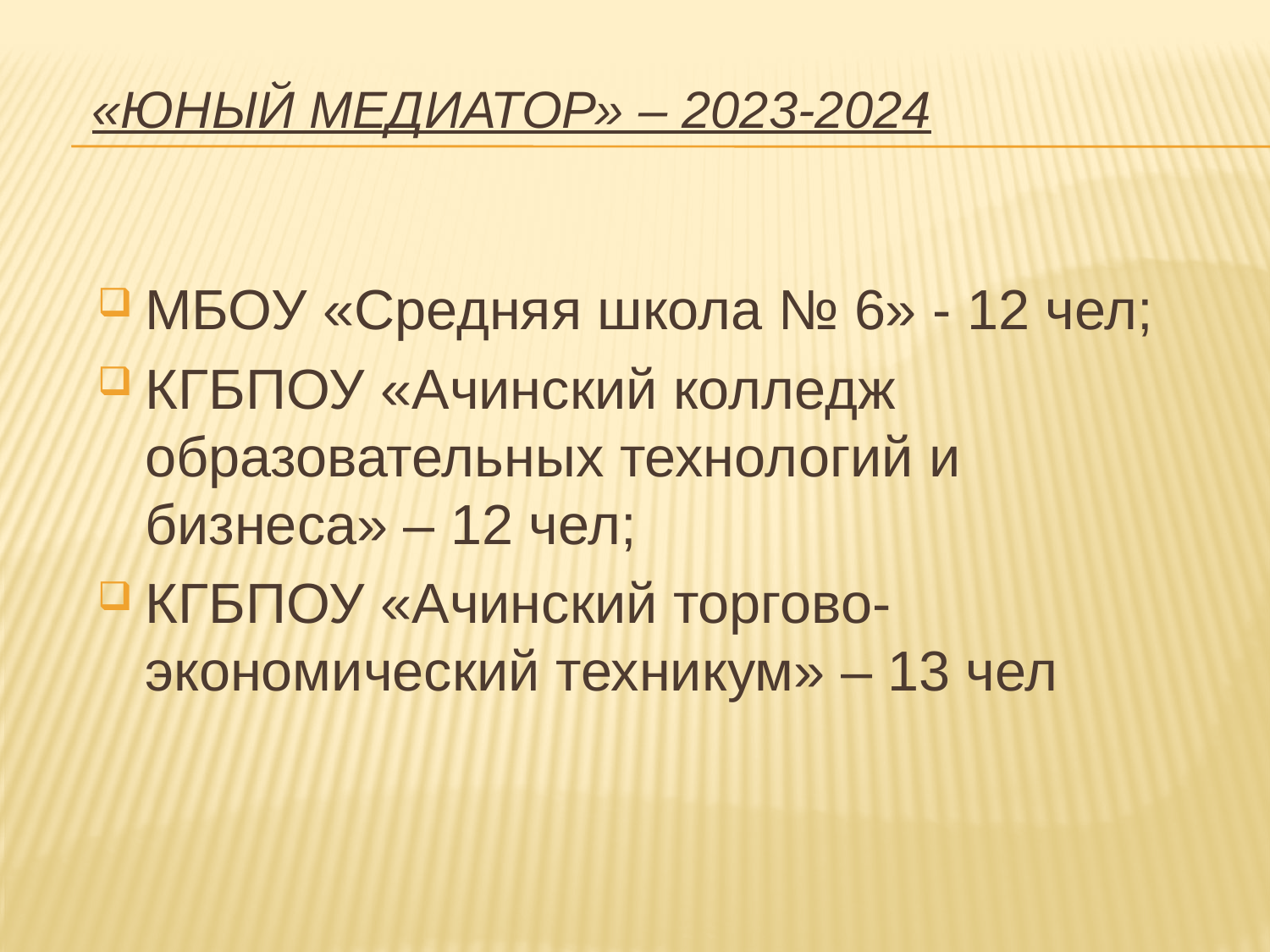

# «Юный медиатор» – 2023-2024

МБОУ «Средняя школа № 6» - 12 чел;
КГБПОУ «Ачинский колледж образовательных технологий и бизнеса» – 12 чел;
КГБПОУ «Ачинский торгово-экономический техникум» – 13 чел